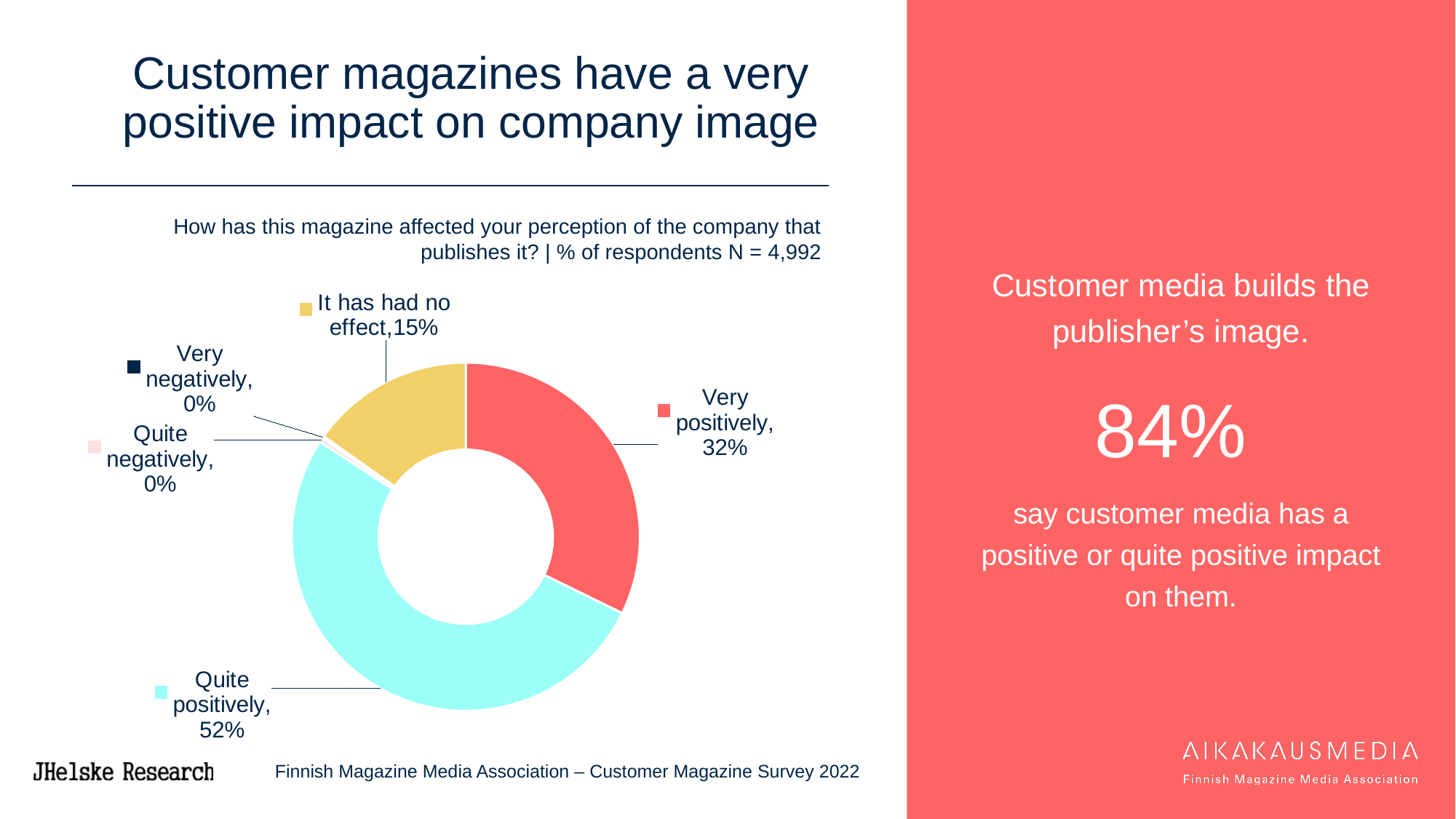

# Customer magazines have a very positive impact on company image
Customer media builds the publisher’s image.
84%
say customer media has a positive or quite positive impact on them.
How has this magazine affected your perception of the company that publishes it? | % of respondents N = 4,992

### Chart

| Category | Series 1 |
|---|---|
| Very positively | 32.2 |
| Quite positively | 51.9 |
| Quite negatively | 0.4 |
| Very negatively | 0.2 |
| It has had no effect | 15.2 |